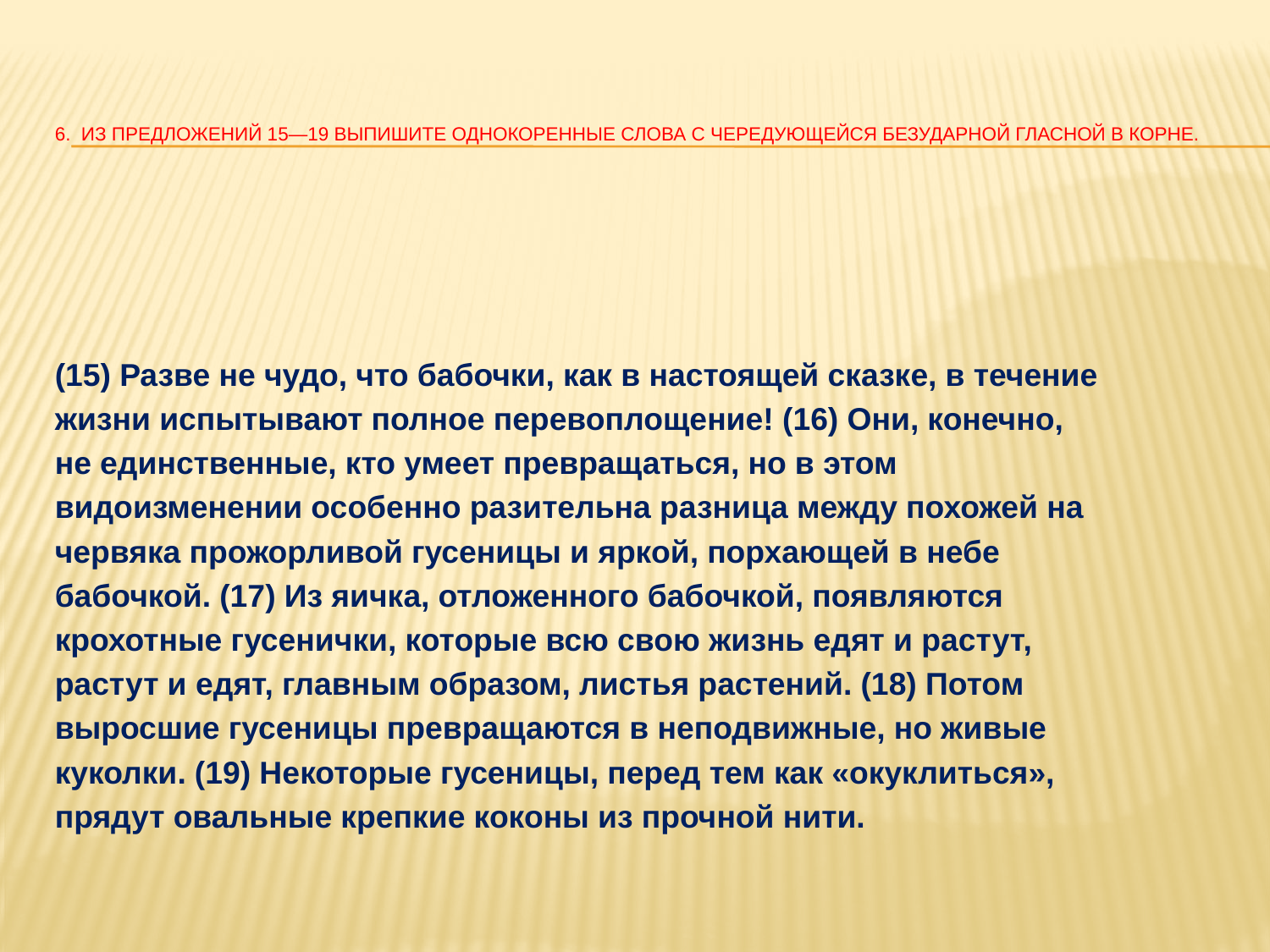

# 6.  Из предложений 15—19 выпишите однокоренные слова с чередующейся безударной гласной в корне.

(15) Разве не чудо, что бабочки, как в настоящей сказке, в течение
жизни испытывают полное перевоплощение! (16) Они, конечно,
не единственные, кто умеет превращаться, но в этом
видоизменении особенно разительна разница между похожей на
червяка прожорливой гусеницы и яркой, порхающей в небе
бабочкой. (17) Из яичка, отложенного бабочкой, появляются
крохотные гусенички, которые всю свою жизнь едят и растут,
растут и едят, главным образом, листья растений. (18) Потом
выросшие гусеницы превращаются в неподвижные, но живые
куколки. (19) Некоторые гусеницы, перед тем как «окуклиться»,
прядут овальные крепкие коконы из прочной нити.